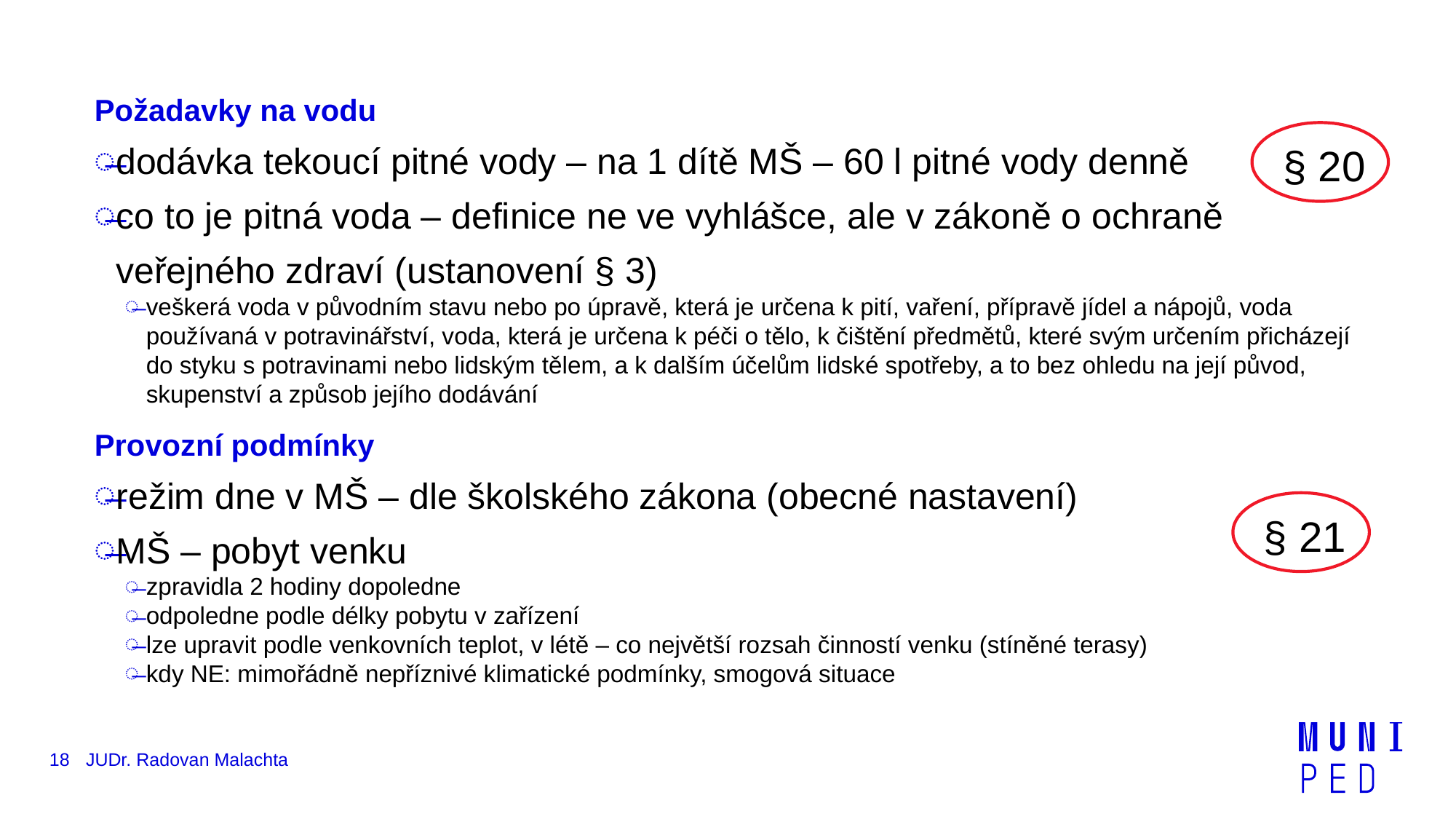

Požadavky na vodu
dodávka tekoucí pitné vody – na 1 dítě MŠ – 60 l pitné vody denně
co to je pitná voda – definice ne ve vyhlášce, ale v zákoně o ochraně veřejného zdraví (ustanovení § 3)
veškerá voda v původním stavu nebo po úpravě, která je určena k pití, vaření, přípravě jídel a nápojů, voda používaná v potravinářství, voda, která je určena k péči o tělo, k čištění předmětů, které svým určením přicházejí do styku s potravinami nebo lidským tělem, a k dalším účelům lidské spotřeby, a to bez ohledu na její původ, skupenství a způsob jejího dodávání
Provozní podmínky
režim dne v MŠ – dle školského zákona (obecné nastavení)
MŠ – pobyt venku
zpravidla 2 hodiny dopoledne
odpoledne podle délky pobytu v zařízení
lze upravit podle venkovních teplot, v létě – co největší rozsah činností venku (stíněné terasy)
kdy NE: mimořádně nepříznivé klimatické podmínky, smogová situace

§ 20
§ 21
18
JUDr. Radovan Malachta